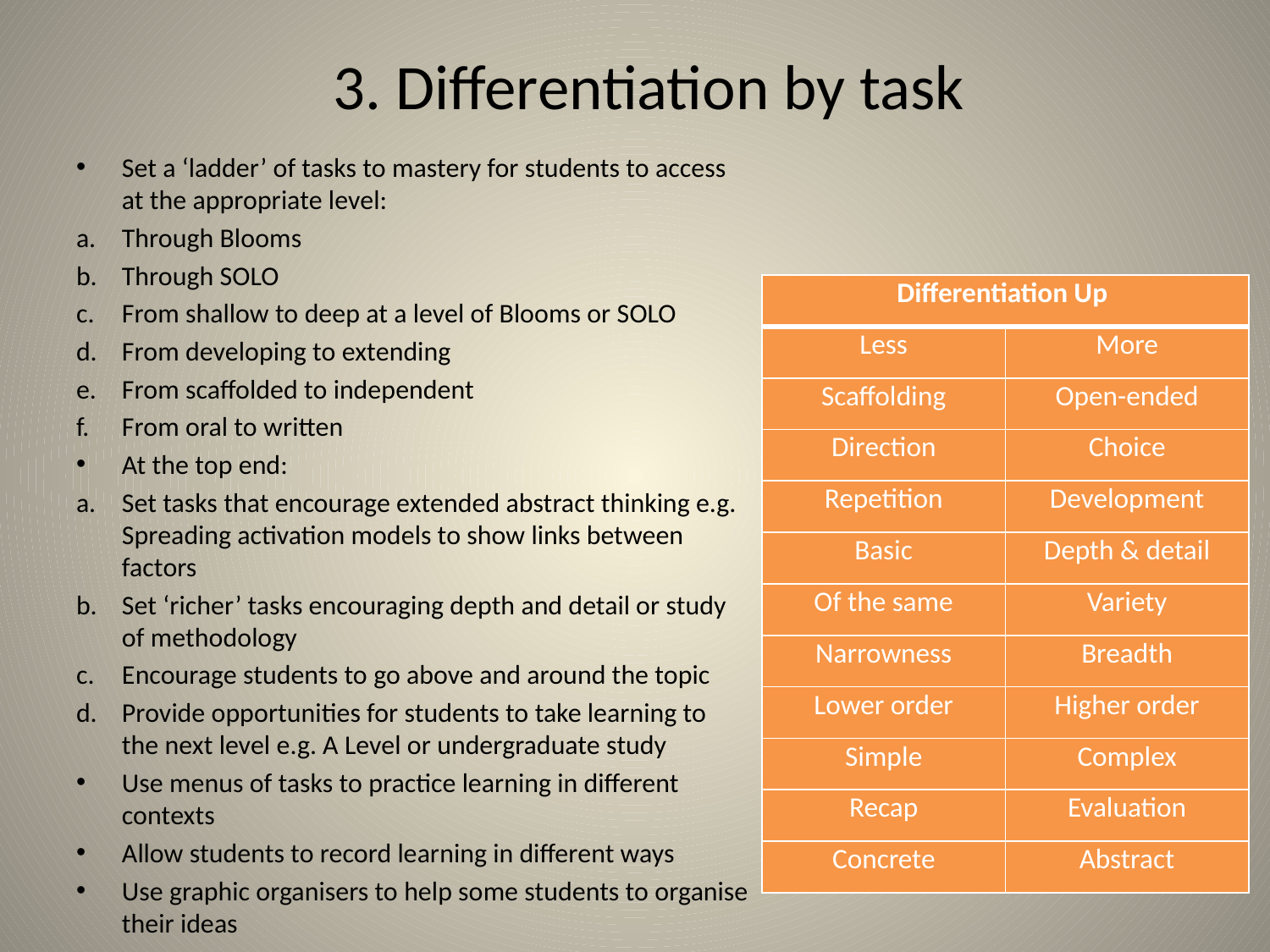

# 3. Differentiation by task
Set a ‘ladder’ of tasks to mastery for students to access at the appropriate level:
Through Blooms
Through SOLO
From shallow to deep at a level of Blooms or SOLO
From developing to extending
From scaffolded to independent
From oral to written
At the top end:
Set tasks that encourage extended abstract thinking e.g. Spreading activation models to show links between factors
Set ‘richer’ tasks encouraging depth and detail or study of methodology
Encourage students to go above and around the topic
Provide opportunities for students to take learning to the next level e.g. A Level or undergraduate study
Use menus of tasks to practice learning in different contexts
Allow students to record learning in different ways
Use graphic organisers to help some students to organise their ideas

| Differentiation Up |  |
| --- | --- |
| Less | More |
| Scaffolding | Open-ended |
| Direction | Choice |
| Repetition | Development |
| Basic | Depth & detail |
| Of the same | Variety |
| Narrowness | Breadth |
| Lower order | Higher order |
| Simple | Complex |
| Recap | Evaluation |
| Concrete | Abstract |